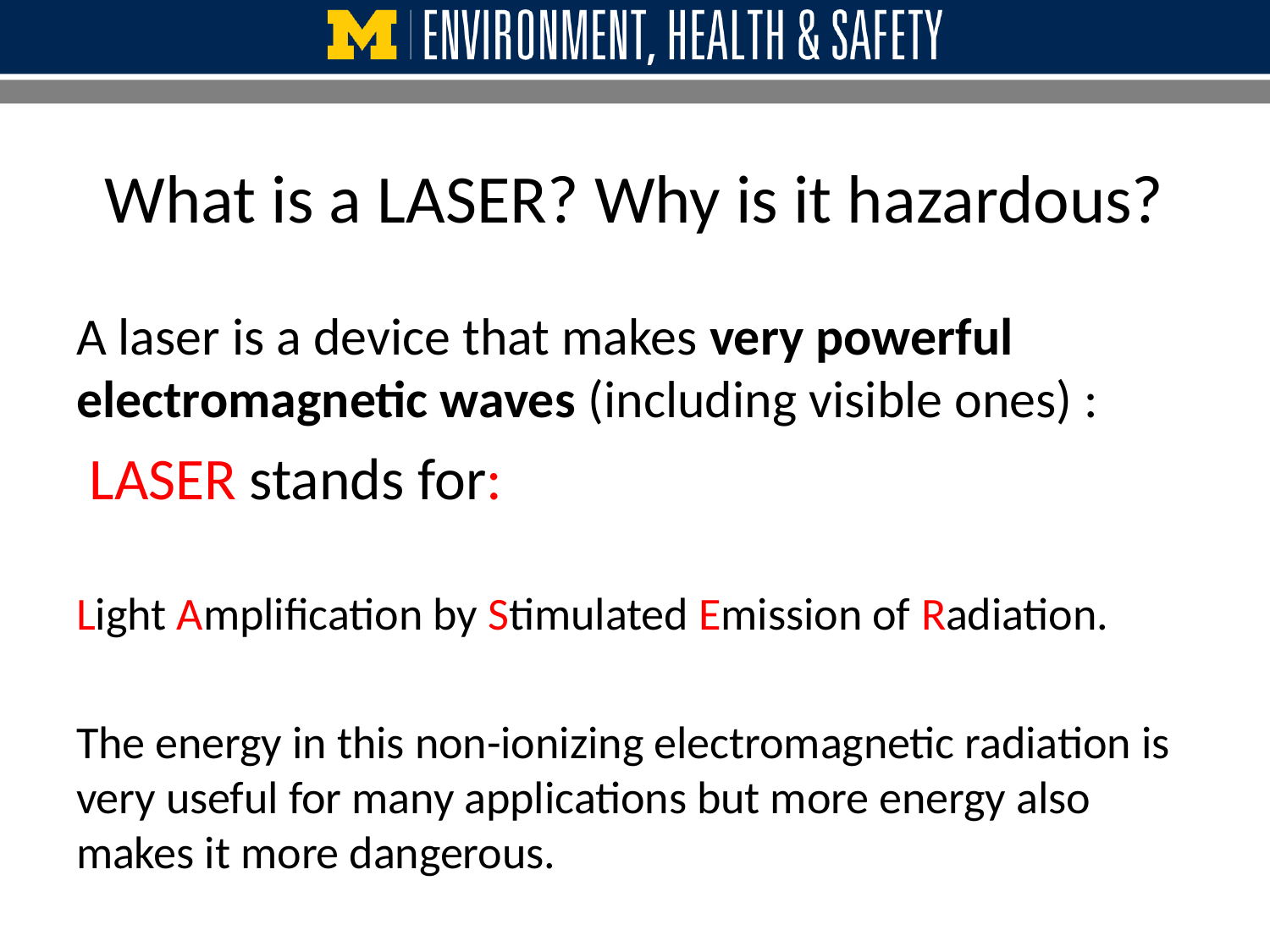

# What is a LASER? Why is it hazardous?
A laser is a device that makes very powerful electromagnetic waves (including visible ones) :
 LASER stands for:

Light Amplification by Stimulated Emission of Radiation.

The energy in this non-ionizing electromagnetic radiation is very useful for many applications but more energy also makes it more dangerous.